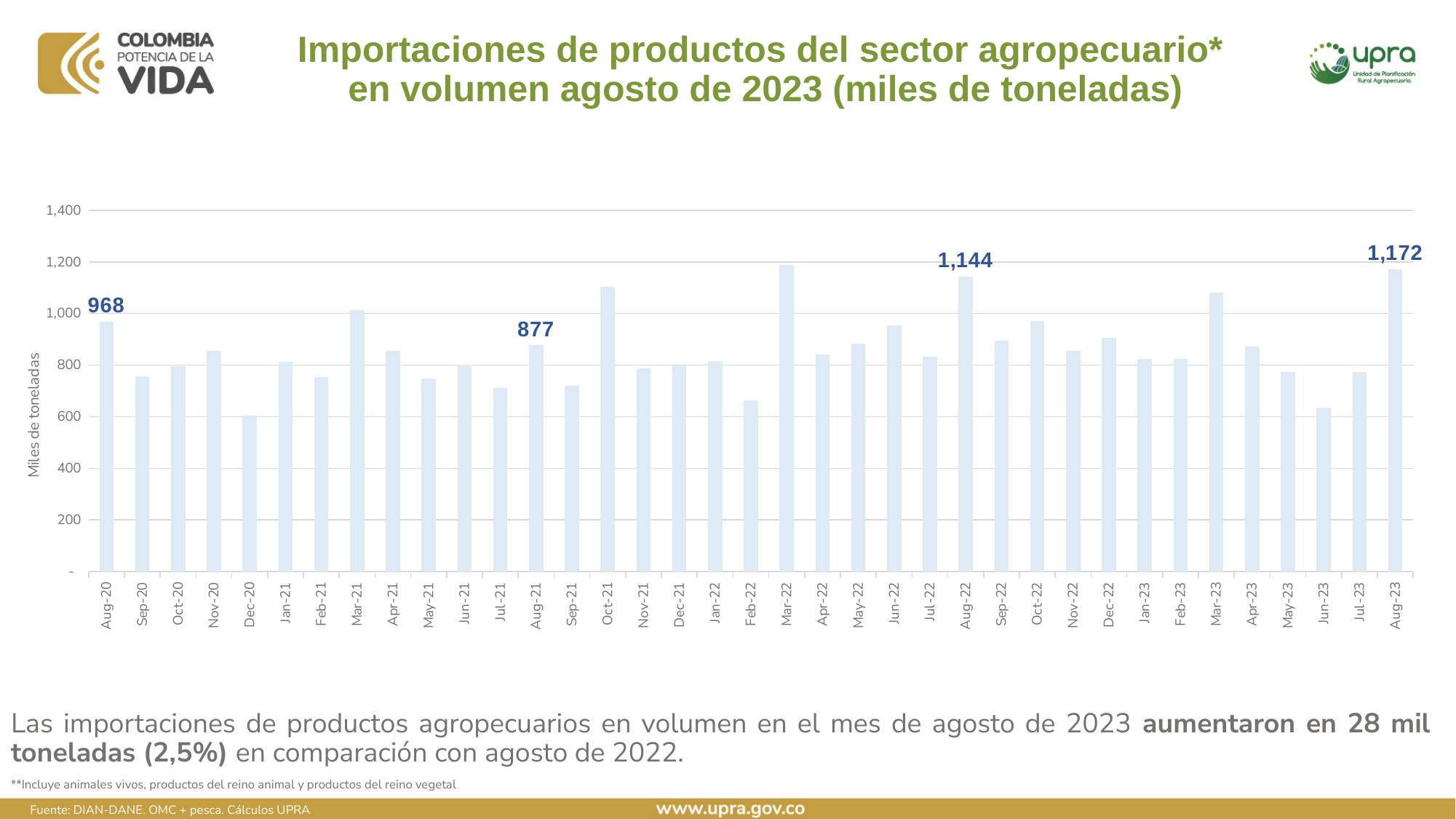

# Importaciones de productos del sector agropecuario* en volumen agosto de 2023 (miles de toneladas)

### Chart

| Category |  |
|---|---|
| 44044 | 967.63749268 |
| 44075 | 755.38809701 |
| 44105 | 795.23980985 |
| 44136 | 856.54899787 |
| 44166 | 603.5265410799999 |
| 44197 | 813.35341442 |
| 44228 | 753.56639679 |
| 44256 | 1011.9533905899999 |
| 44287 | 855.59968672 |
| 44317 | 749.28364532 |
| 44348 | 802.1828641800001 |
| 44378 | 710.1922711199998 |
| 44409 | 877.4527997199998 |
| 44440 | 718.391477475196 |
| 44470 | 1102.5283126203367 |
| 44501 | 788.4916395501621 |
| 44531 | 798.7405418765279 |
| 44562 | 815.0997721436197 |
| 44593 | 664.072078975602 |
| 44621 | 1188.6257827256927 |
| 44652 | 840.2051507829608 |
| 44682 | 882.689039759213 |
| 44713 | 952.6300253211963 |
| 44743 | 832.0547995544631 |
| 44774 | 1143.8461837217653 |
| 44805 | 895.4650243202244 |
| 44835 | 970.5886039127956 |
| 44866 | 855.3659897076185 |
| 44896 | 906.2424865959057 |
| 44927 | 823.2281861097881 |
| 44958 | 824.2991645010046 |
| 44986 | 1079.624499745492 |
| 45017 | 873.3554780320492 |
| 45047 | 774.5624942777315 |
| 45078 | 635.9291378297542 |
| 45108 | 772.2587351400215 |
| 45139 | 1172.1249155107953 |
Las importaciones de productos agropecuarios en volumen en el mes de agosto de 2023 aumentaron en 28 mil toneladas (2,5%) en comparación con agosto de 2022.
**Incluye animales vivos, productos del reino animal y productos del reino vegetal
Fuente: DIAN-DANE. OMC + pesca. Cálculos UPRA